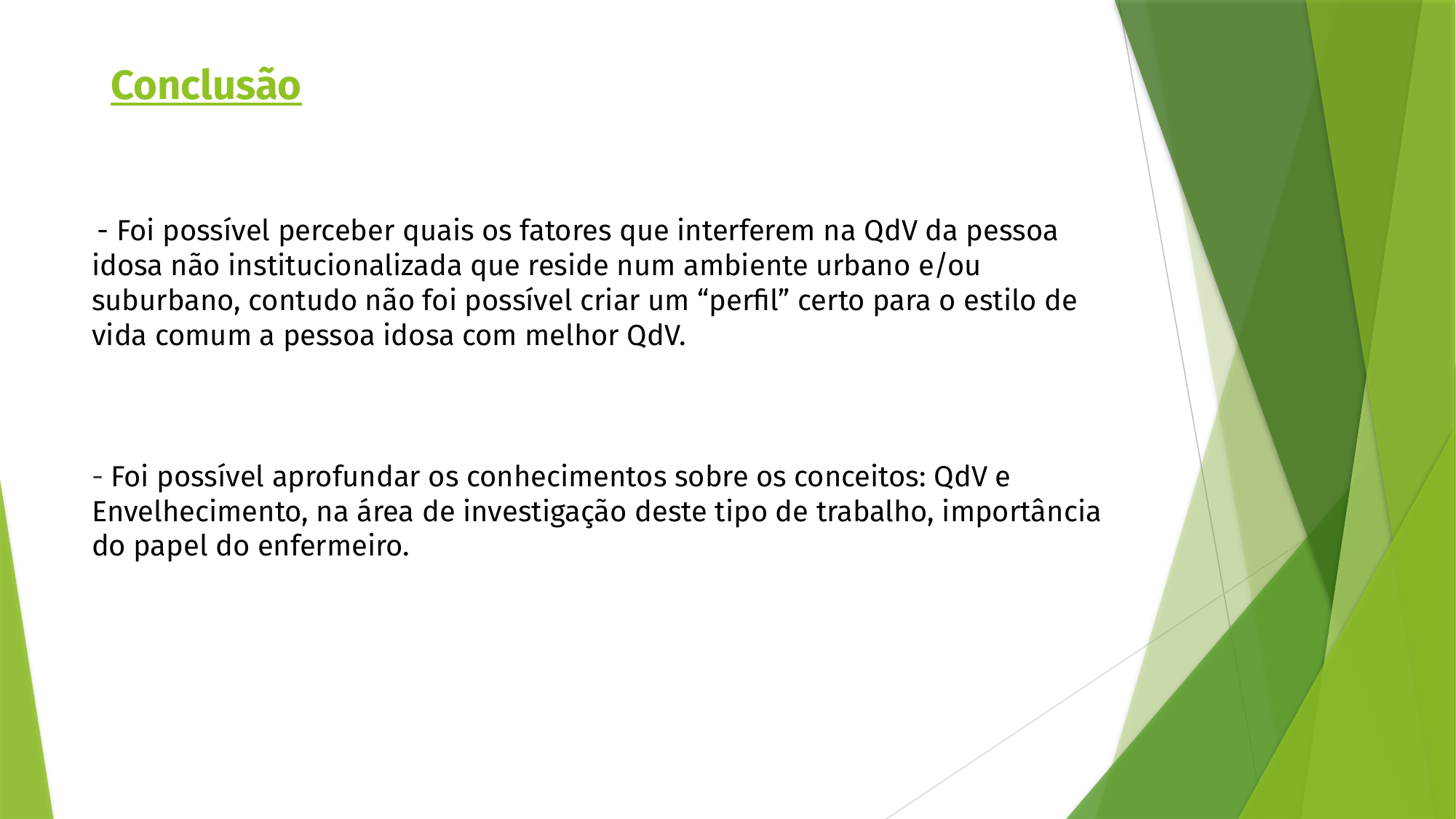

# Conclusão
 - Foi possível perceber quais os fatores que interferem na QdV da pessoa idosa não institucionalizada que reside num ambiente urbano e/ou suburbano, contudo não foi possível criar um “perfil” certo para o estilo de vida comum a pessoa idosa com melhor QdV.

- Foi possível aprofundar os conhecimentos sobre os conceitos: QdV e Envelhecimento, na área de investigação deste tipo de trabalho, importância do papel do enfermeiro.